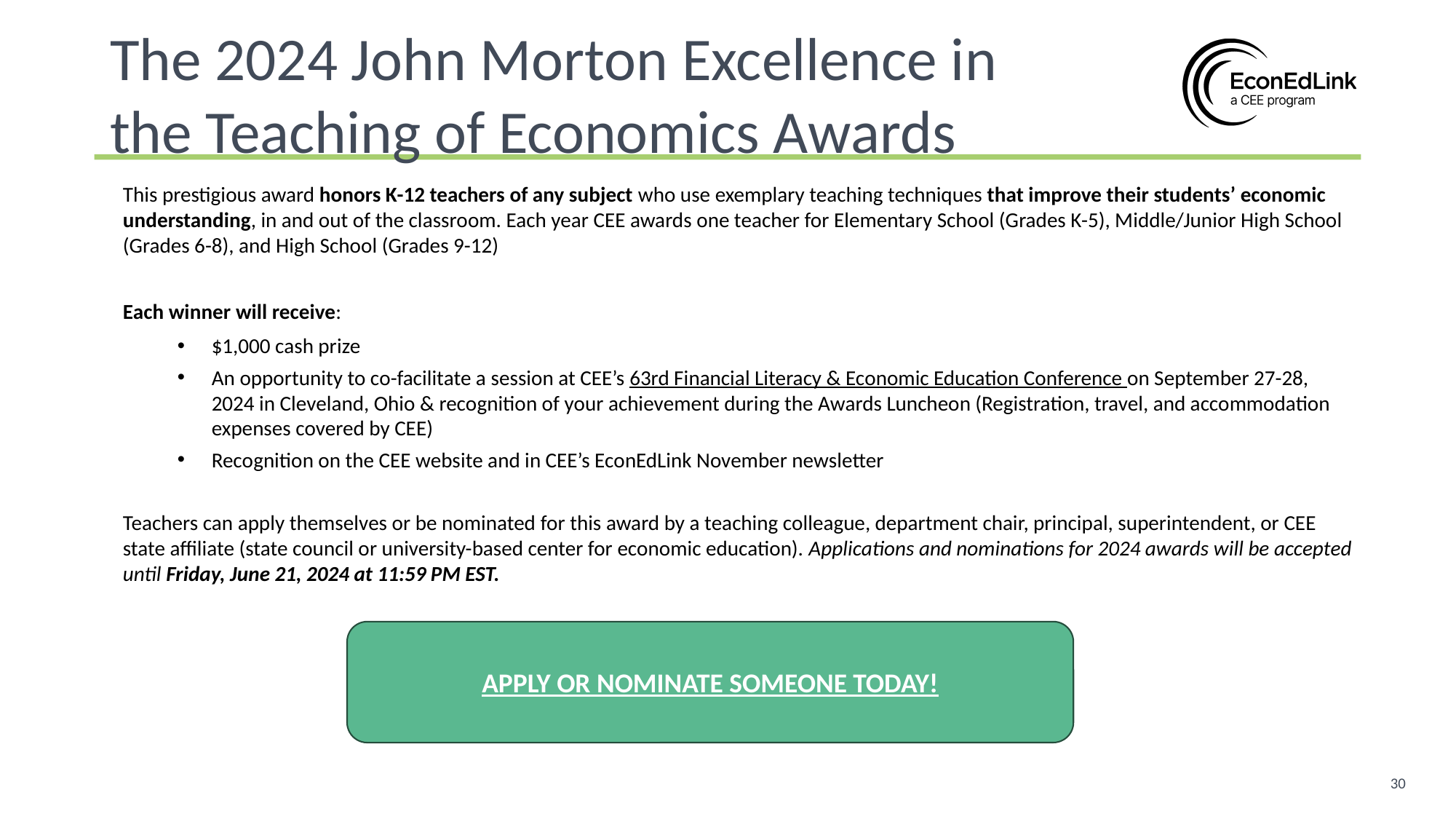

The 2024 John Morton Excellence in the Teaching of Economics Awards
This prestigious award honors K-12 teachers of any subject who use exemplary teaching techniques that improve their students’ economic understanding, in and out of the classroom. Each year CEE awards one teacher for Elementary School (Grades K-5), Middle/Junior High School (Grades 6-8), and High School (Grades 9-12)

Each winner will receive:
$1,000 cash prize
An opportunity to co-facilitate a session at CEE’s 63rd Financial Literacy & Economic Education Conference on September 27-28, 2024 in Cleveland, Ohio & recognition of your achievement during the Awards Luncheon (Registration, travel, and accommodation expenses covered by CEE)
Recognition on the CEE website and in CEE’s EconEdLink November newsletter

Teachers can apply themselves or be nominated for this award by a teaching colleague, department chair, principal, superintendent, or CEE state affiliate (state council or university-based center for economic education). Applications and nominations for 2024 awards will be accepted until Friday, June 21, 2024 at 11:59 PM EST.

APPLY OR NOMINATE SOMEONE TODAY!

30